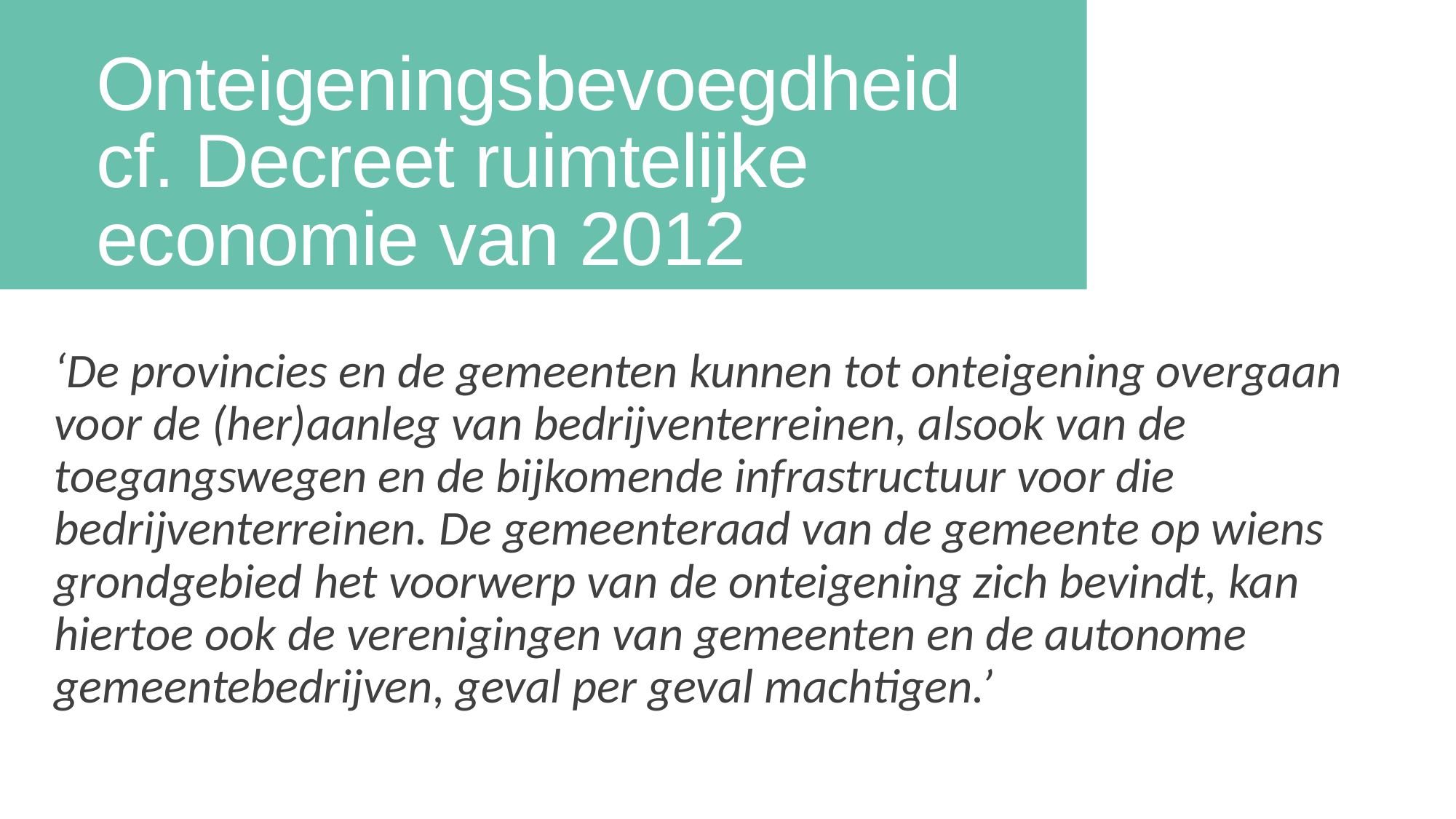

# Onteigeningsbevoegdheid cf. Decreet ruimtelijke economie van 2012
‘De provincies en de gemeenten kunnen tot onteigening overgaan voor de (her)aanleg van bedrijventerreinen, alsook van de toegangswegen en de bijkomende infrastructuur voor die bedrijventerreinen. De gemeenteraad van de gemeente op wiens grondgebied het voorwerp van de onteigening zich bevindt, kan hiertoe ook de verenigingen van gemeenten en de autonome gemeentebedrijven, geval per geval machtigen.’